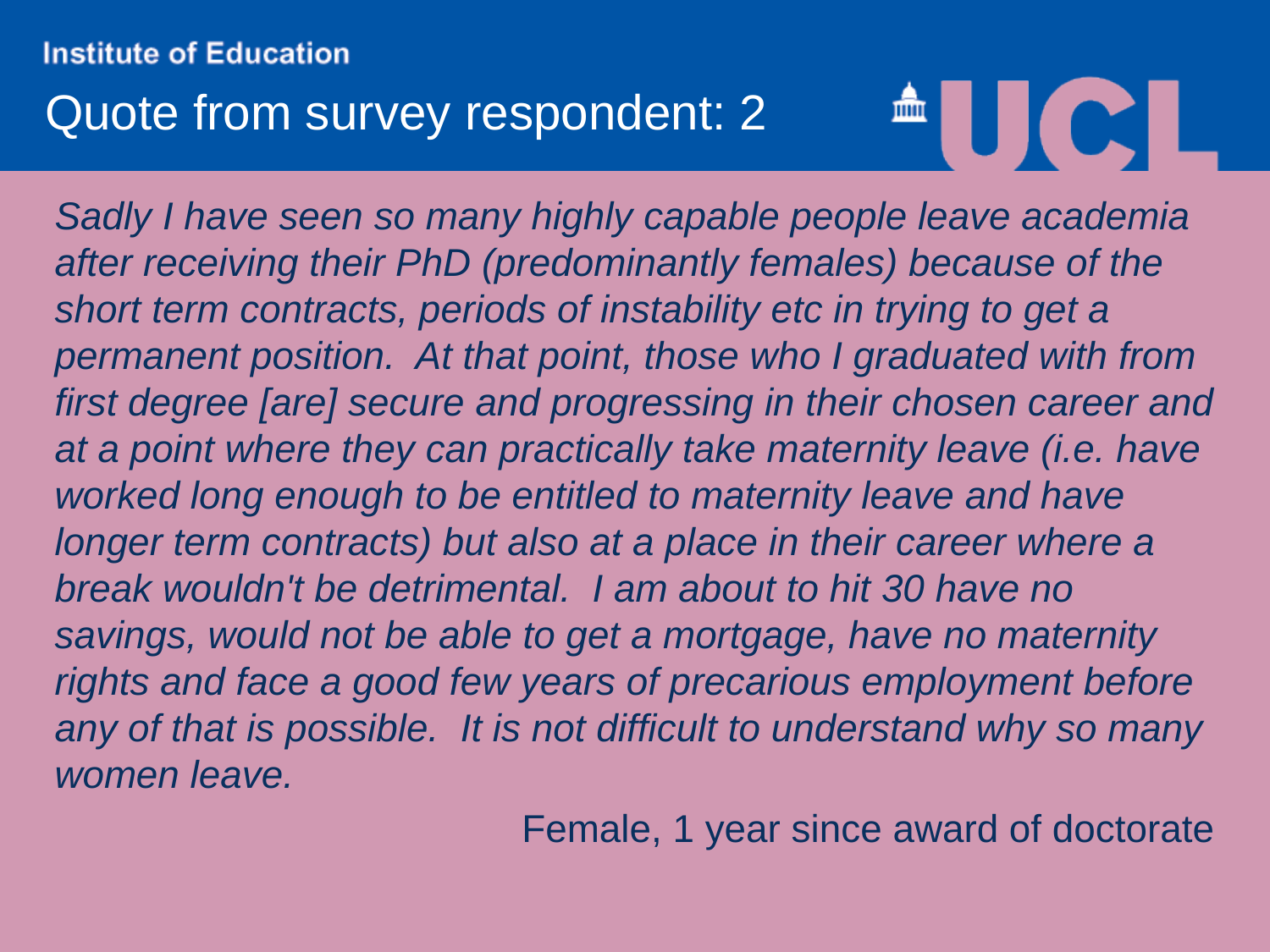

# Quote from survey respondent: 2
Sadly I have seen so many highly capable people leave academia after receiving their PhD (predominantly females) because of the short term contracts, periods of instability etc in trying to get a permanent position.  At that point, those who I graduated with from first degree [are] secure and progressing in their chosen career and at a point where they can practically take maternity leave (i.e. have worked long enough to be entitled to maternity leave and have longer term contracts) but also at a place in their career where a break wouldn't be detrimental.  I am about to hit 30 have no savings, would not be able to get a mortgage, have no maternity rights and face a good few years of precarious employment before any of that is possible.  It is not difficult to understand why so many women leave.
Female, 1 year since award of doctorate